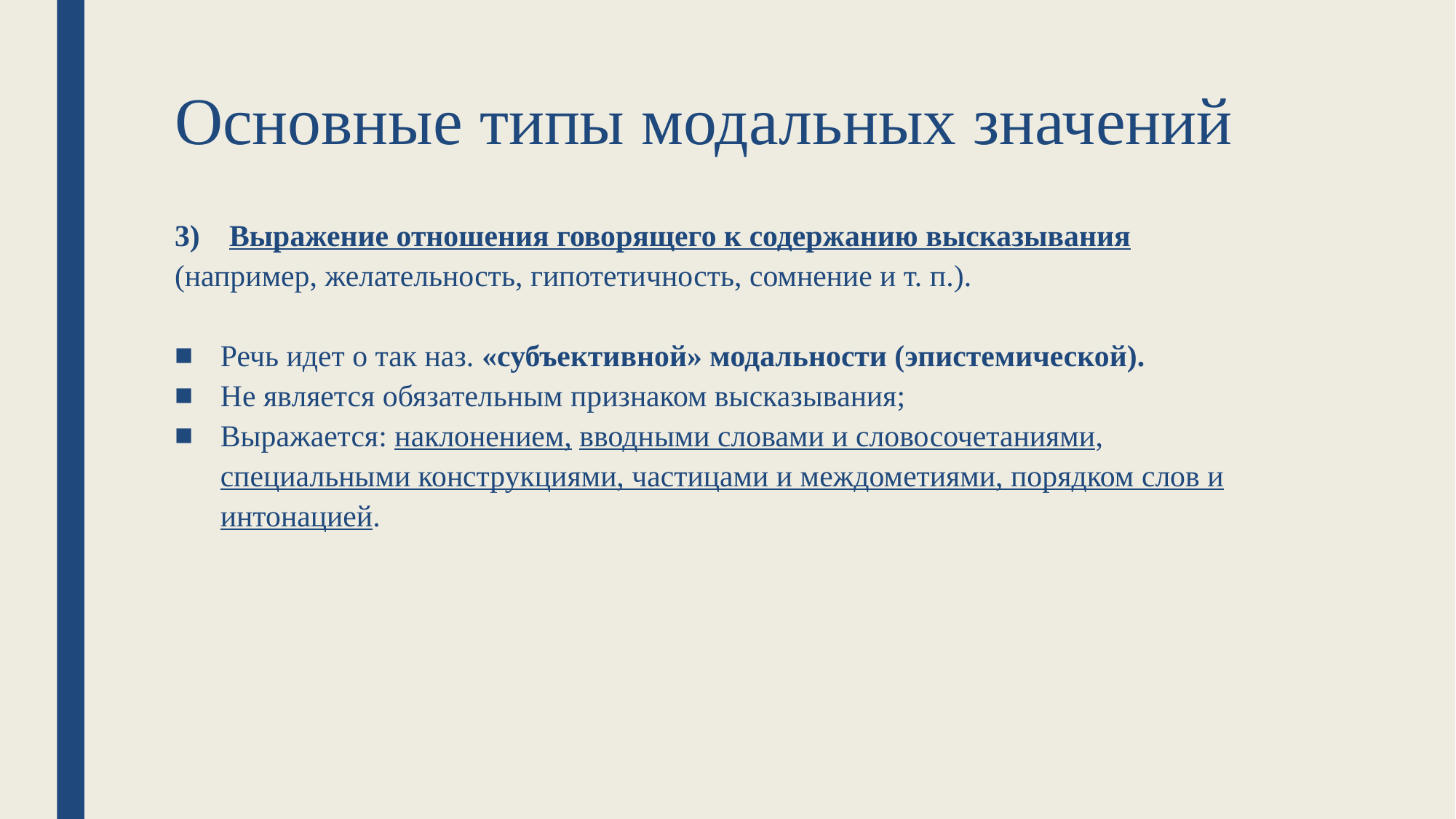

является универсальной категорией языка и

обязательным конституирующим признаком любого высказывания.
является универсальной категорией языка и

обязательным конституирующим признаком любого высказывания.
# Основные типы модальных значений
Выражение отношения говорящего к содержанию высказывания
(например, желательность, гипотетичность, сомнение и т. п.).

Речь идет о так наз. «субъективной» модальности (эпистемической).
Не является обязательным признаком высказывания;
Выражается: наклонением, вводными словами и словосочетаниями, специальными конструкциями, частицами и междометиями, порядком слов и интонацией.